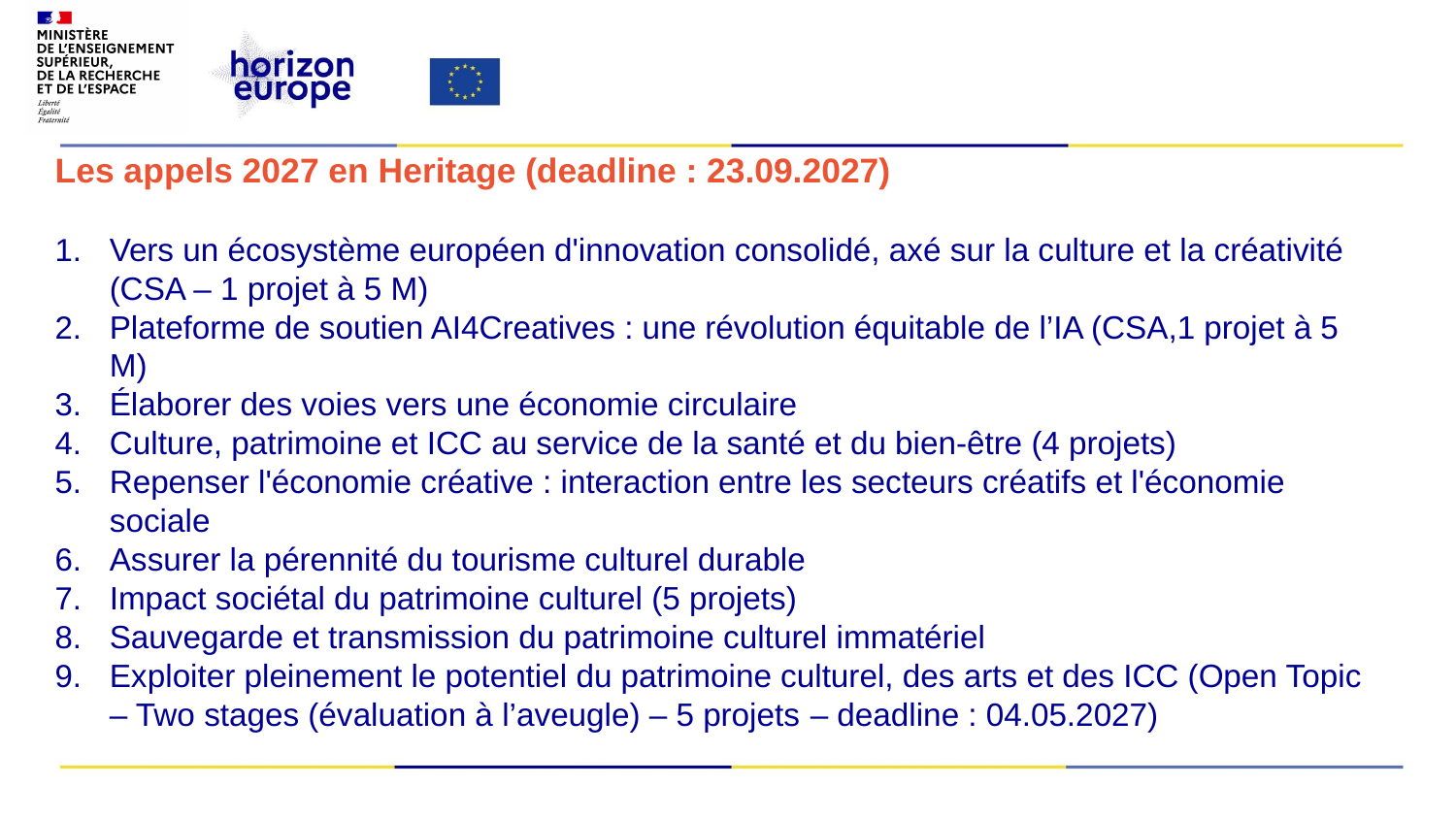

​
Les appels 2027 en Heritage (deadline : 23.09.2027)

Vers un écosystème européen d'innovation consolidé, axé sur la culture et la créativité (CSA – 1 projet à 5 M)
Plateforme de soutien AI4Creatives : une révolution équitable de l’IA (CSA,1 projet à 5 M)
Élaborer des voies vers une économie circulaire
Culture, patrimoine et ICC au service de la santé et du bien-être (4 projets)
Repenser l'économie créative : interaction entre les secteurs créatifs et l'économie sociale
Assurer la pérennité du tourisme culturel durable
Impact sociétal du patrimoine culturel (5 projets)
Sauvegarde et transmission du patrimoine culturel immatériel
Exploiter pleinement le potentiel du patrimoine culturel, des arts et des ICC (Open Topic – Two stages (évaluation à l’aveugle) – 5 projets – deadline : 04.05.2027)